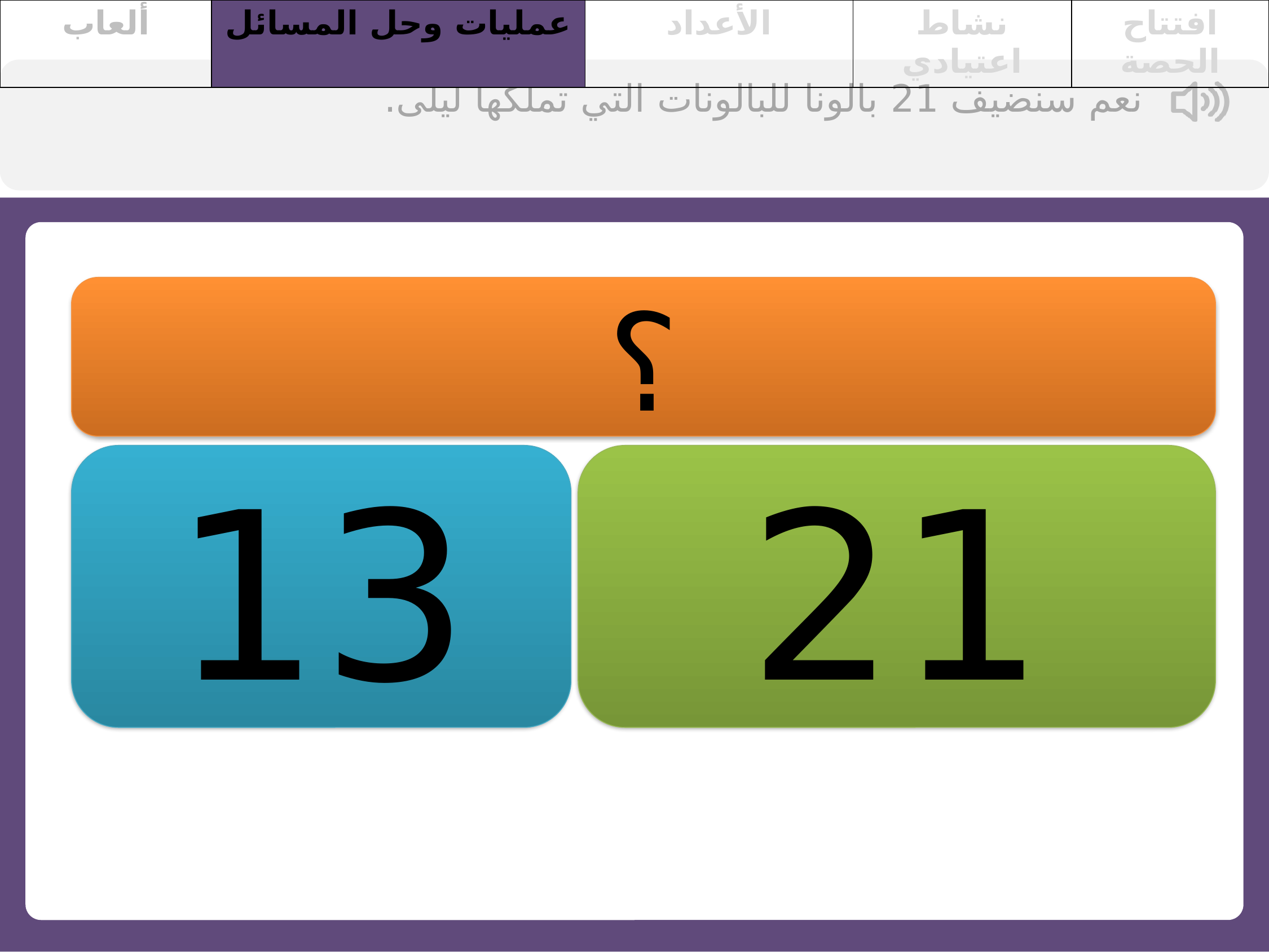

| ألعاب | عمليات وحل المسائل | الأعداد | نشاط اعتيادي | افتتاح الحصة |
| --- | --- | --- | --- | --- |

نعم سنضيف 21 بالونا للبالونات التي تملكها ليلى.

؟
13
21